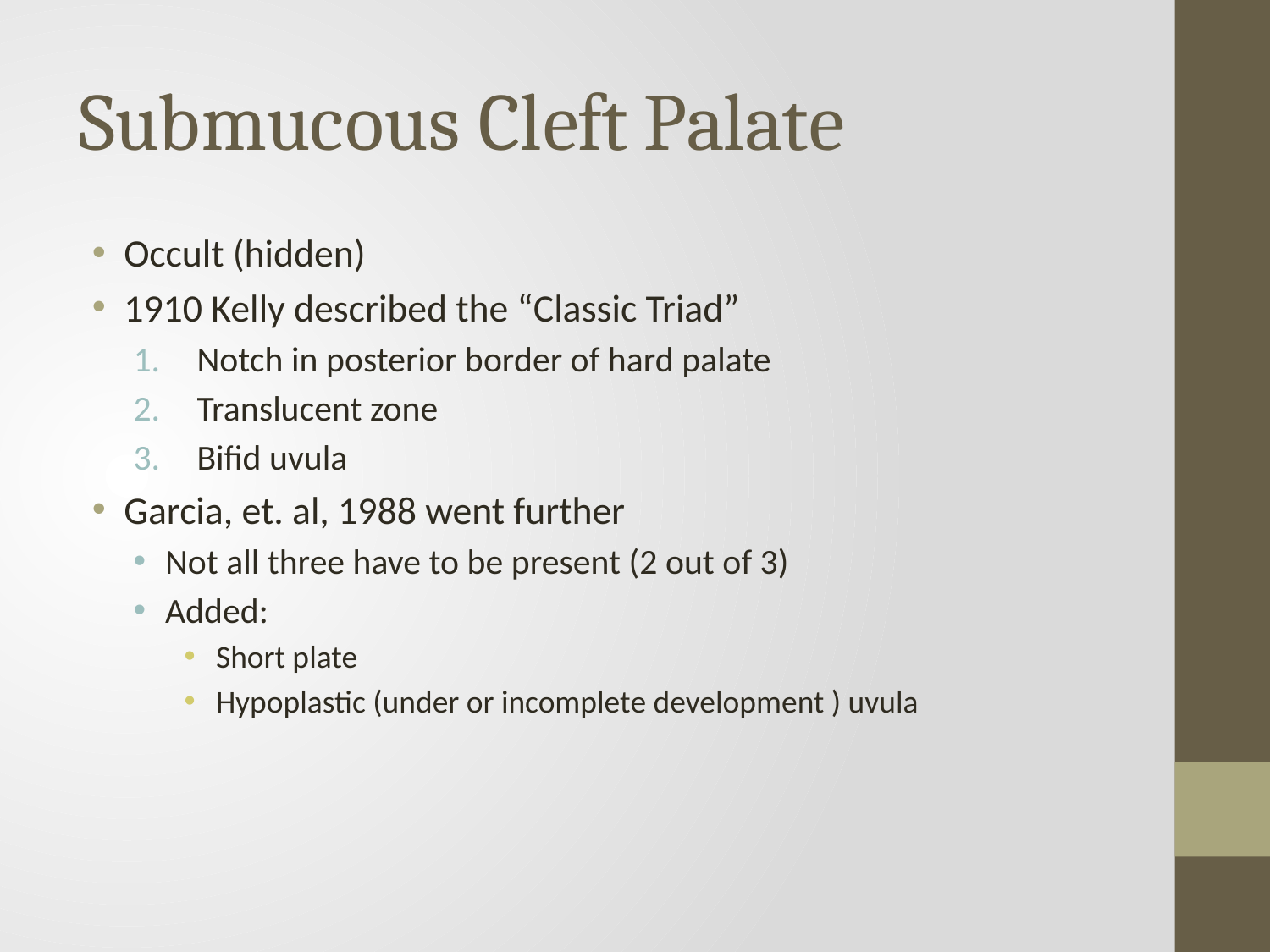

# Submucous Cleft Palate
Occult (hidden)
1910 Kelly described the “Classic Triad”
Notch in posterior border of hard palate
Translucent zone
Bifid uvula
Garcia, et. al, 1988 went further
Not all three have to be present (2 out of 3)
Added:
Short plate
Hypoplastic (under or incomplete development ) uvula